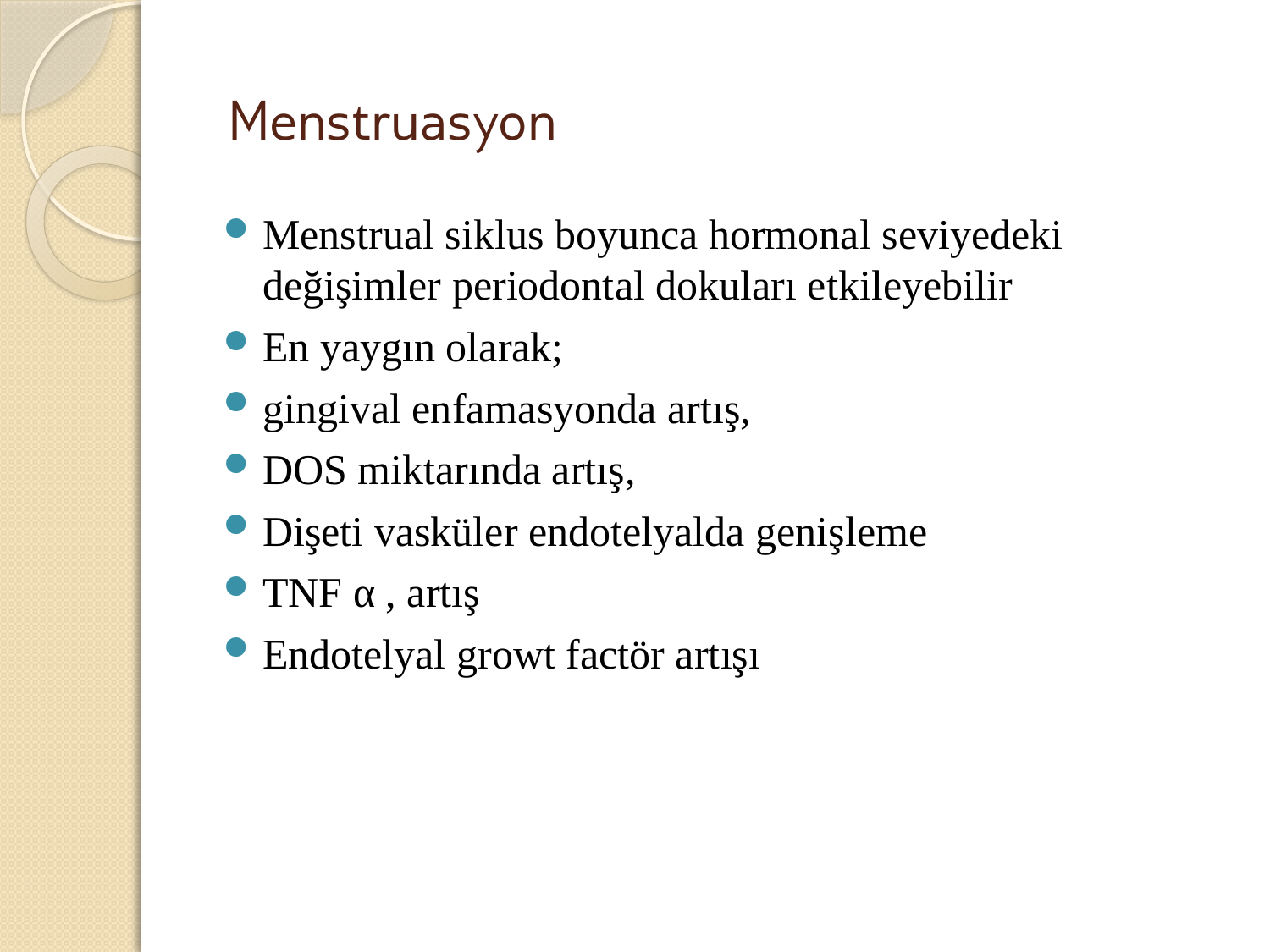

# Menstruasyon
Menstrual siklus boyunca hormonal seviyedeki değişimler periodontal dokuları etkileyebilir
En yaygın olarak;
gingival enfamasyonda artış,
DOS miktarında artış,
Dişeti vasküler endotelyalda genişleme
TNF α , artış
Endotelyal growt factör artışı